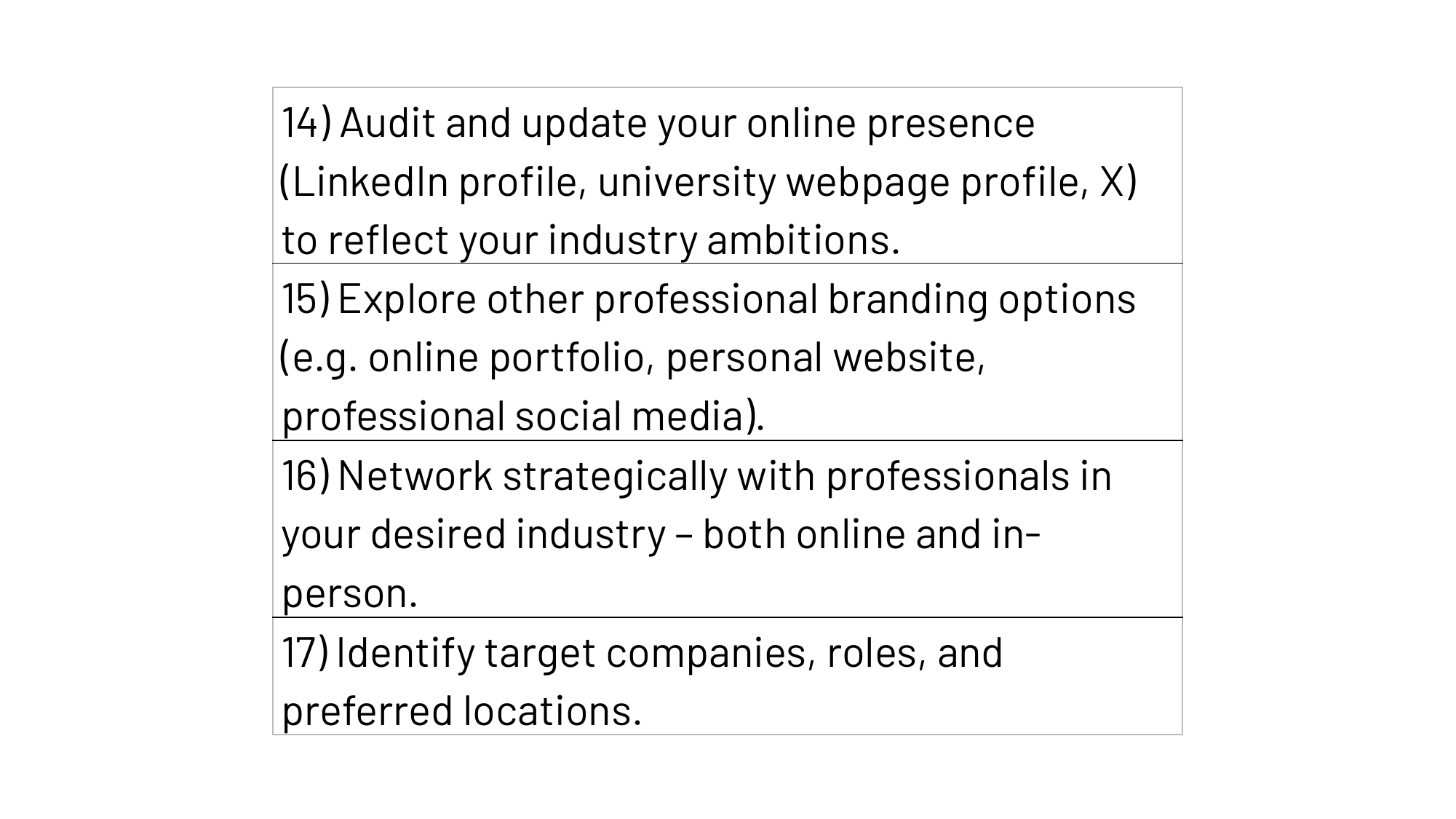

| 14) Audit and update your online presence (LinkedIn profile, university webpage profile, X) to reflect your industry ambitions. |
| --- |
| 15) Explore other professional branding options (e.g. online portfolio, personal website, professional social media). |
| 16) Network strategically with professionals in your desired industry – both online and in- person. |
| 17) Identify target companies, roles, and preferred locations. |